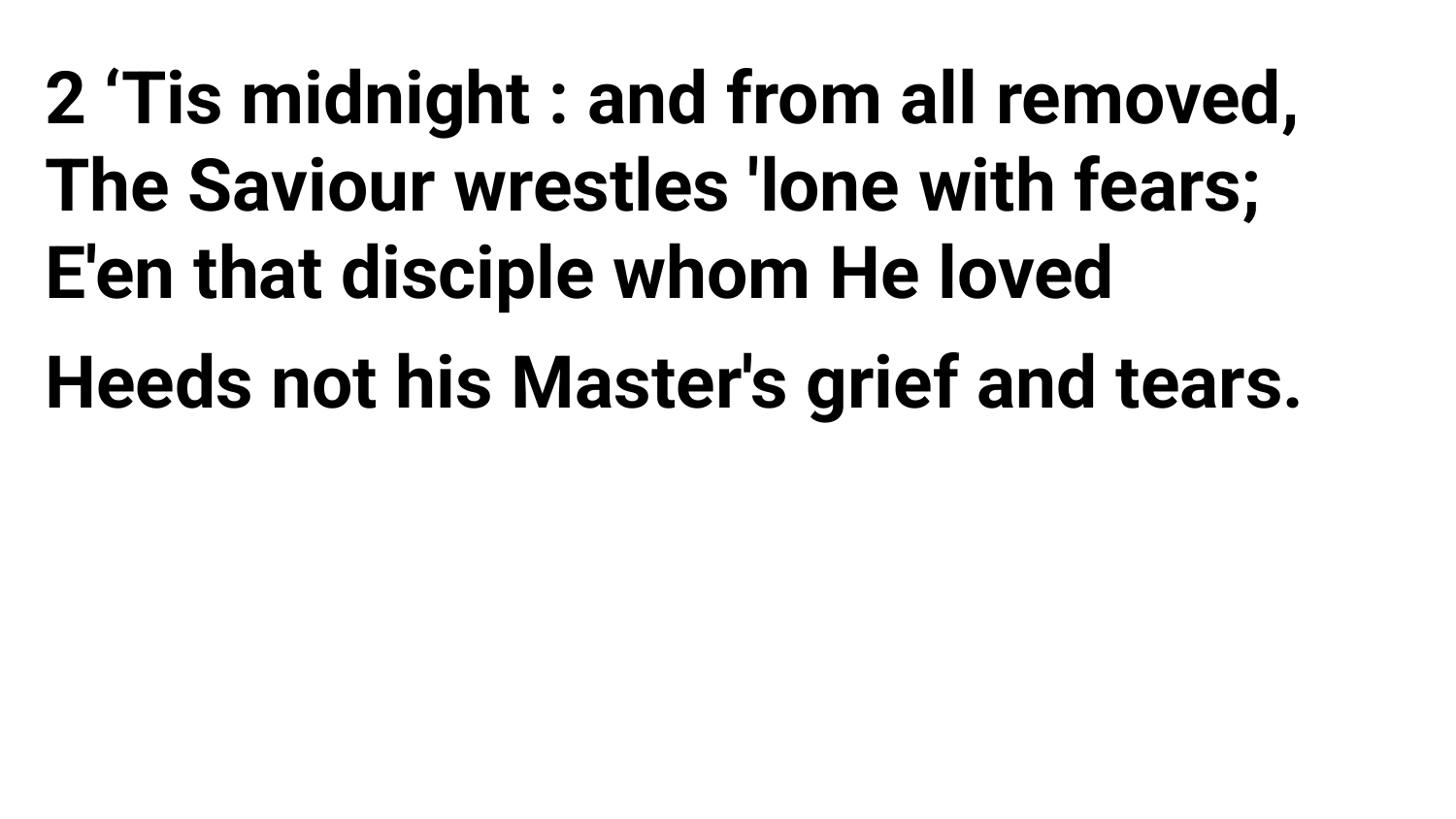

2 ‘Tis midnight : and from all removed,
The Saviour wrestles 'lone with fears;
E'en that disciple whom He loved
Heeds not his Master's grief and tears.